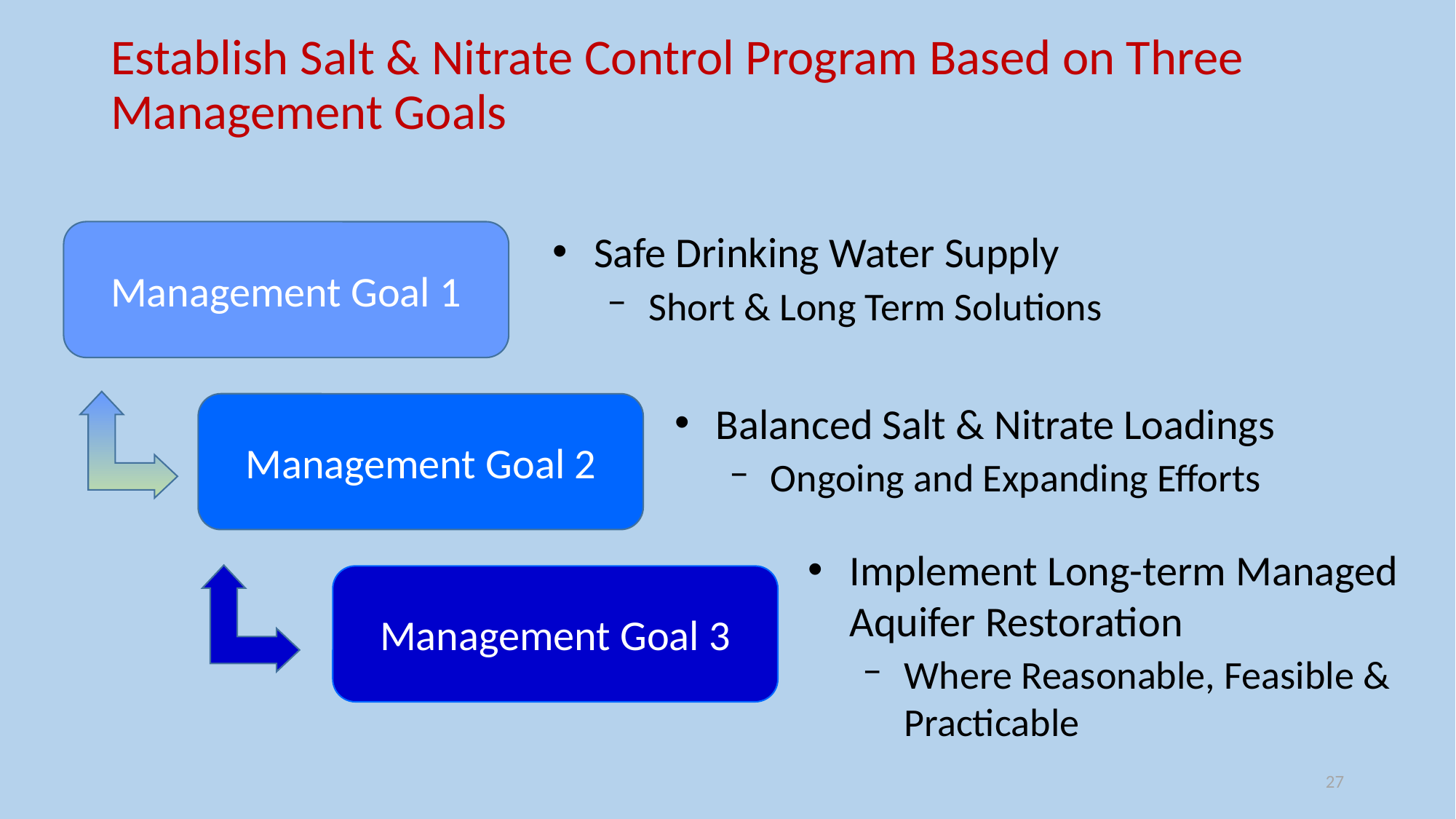

# Establish Salt & Nitrate Control Program Based on Three Management Goals
Safe Drinking Water Supply
Short & Long Term Solutions
Management Goal 1

Management Goal 2

Management Goal 3
Balanced Salt & Nitrate Loadings
Ongoing and Expanding Efforts
Implement Long-term Managed Aquifer Restoration
Where Reasonable, Feasible & Practicable
27